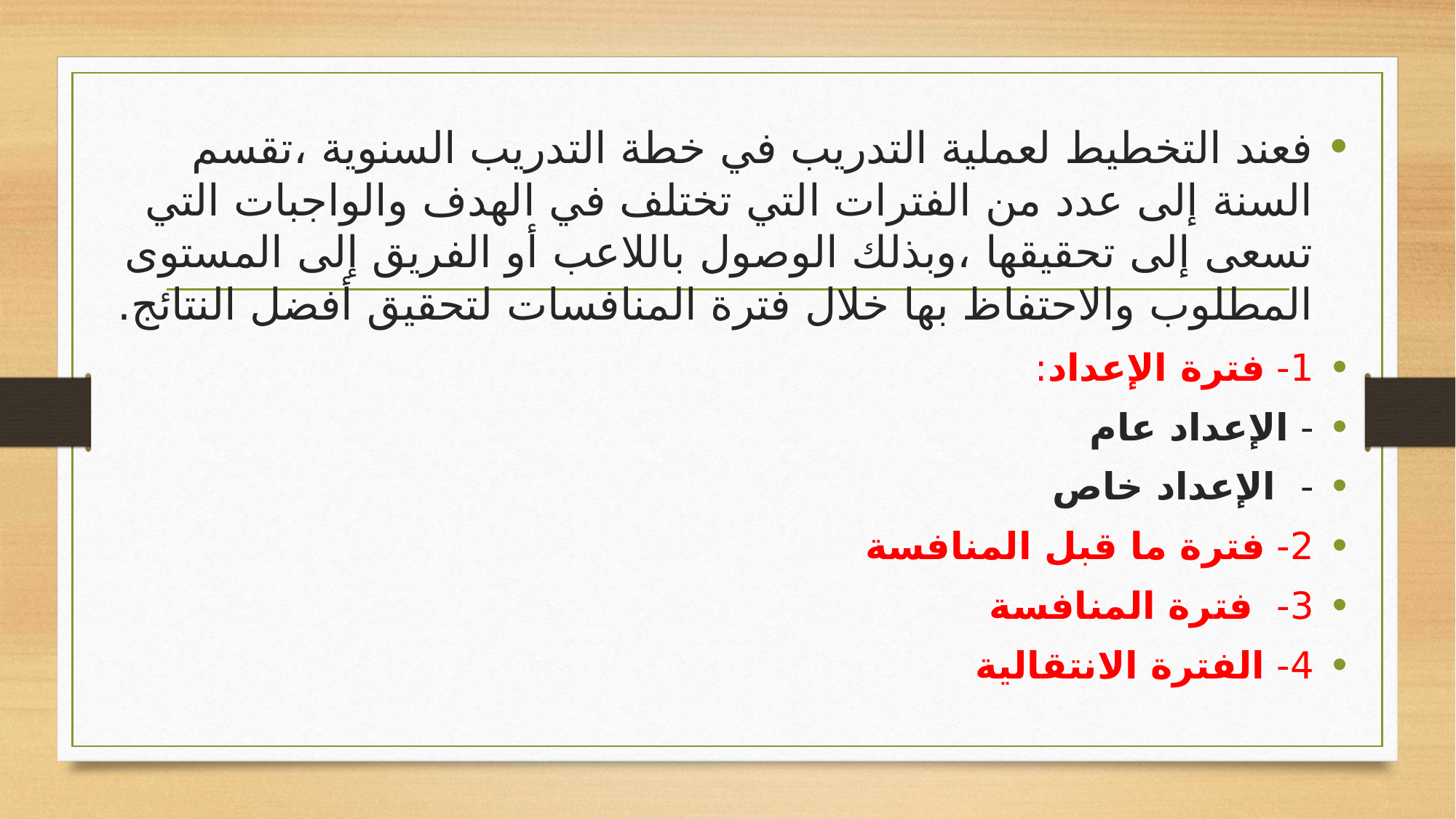

فعند التخطيط لعملية التدريب في خطة التدريب السنوية ،تقسم السنة إلى عدد من الفترات التي تختلف في الهدف والواجبات التي تسعى إلى تحقيقها ،وبذلك الوصول باللاعب أو الفريق إلى المستوى المطلوب والاحتفاظ بها خلال فترة المنافسات لتحقيق أفضل النتائج.
1- فترة الإعداد:
- الإعداد عام
-  الإعداد خاص
2- فترة ما قبل المنافسة
3-  فترة المنافسة
4- الفترة الانتقالية